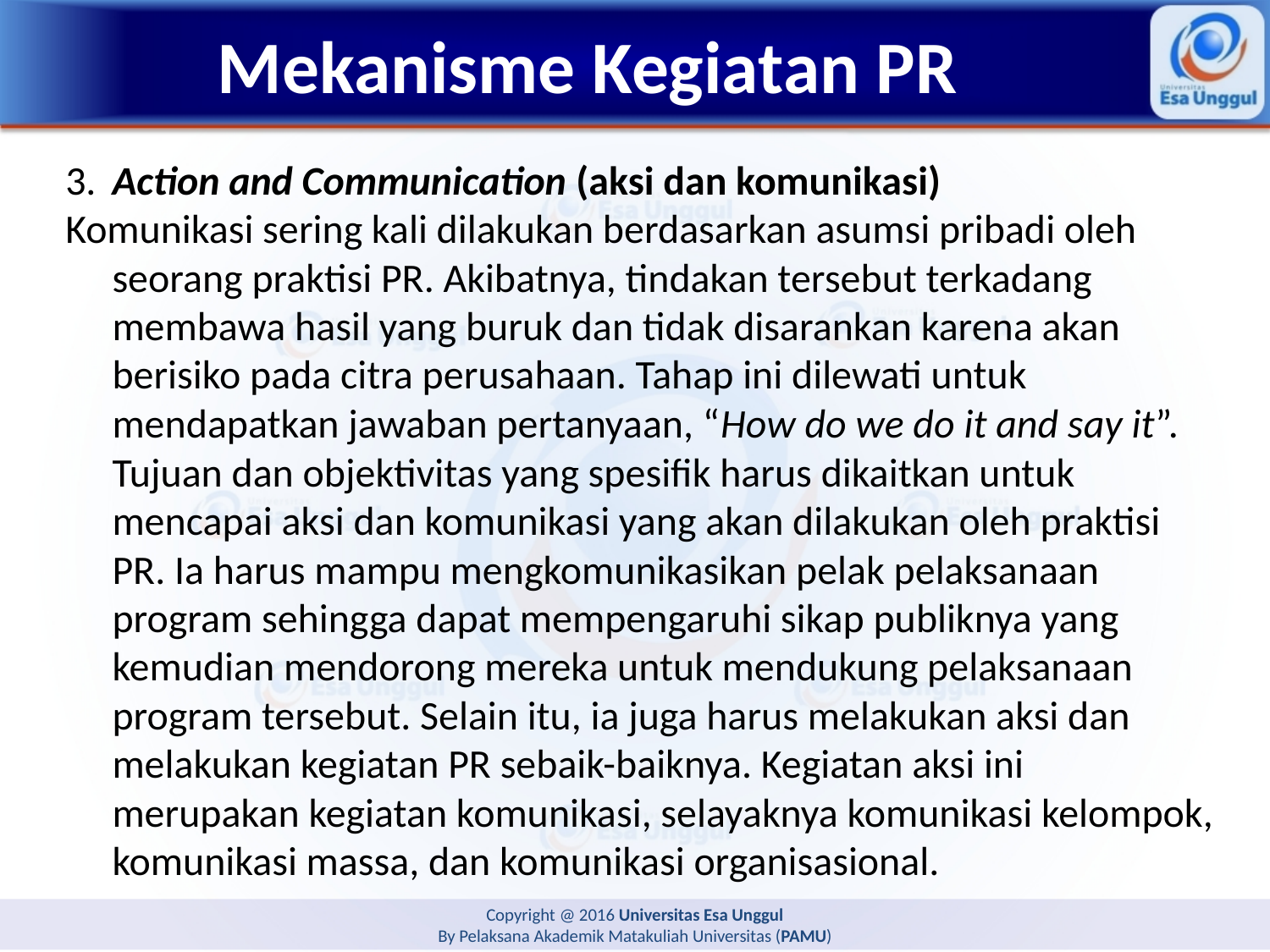

# Mekanisme Kegiatan PR
3.	Action and Communication (aksi dan komunikasi)
Komunikasi sering kali dilakukan berdasarkan asumsi pribadi oleh seorang praktisi PR. Akibatnya, tindakan tersebut terkadang membawa hasil yang buruk dan tidak disarankan karena akan berisiko pada citra perusahaan. Tahap ini dilewati untuk mendapatkan jawaban pertanyaan, “How do we do it and say it”. Tujuan dan objektivitas yang spesifik harus dikaitkan untuk mencapai aksi dan komunikasi yang akan dilakukan oleh praktisi PR. Ia harus mampu mengkomunikasikan pelak pelaksanaan program sehingga dapat mempengaruhi sikap publiknya yang kemudian mendorong mereka untuk mendukung pelaksanaan program tersebut. Selain itu, ia juga harus melakukan aksi dan melakukan kegiatan PR sebaik-baiknya. Kegiatan aksi ini merupakan kegiatan komunikasi, selayaknya komunikasi kelompok, komunikasi massa, dan komunikasi organisasional.